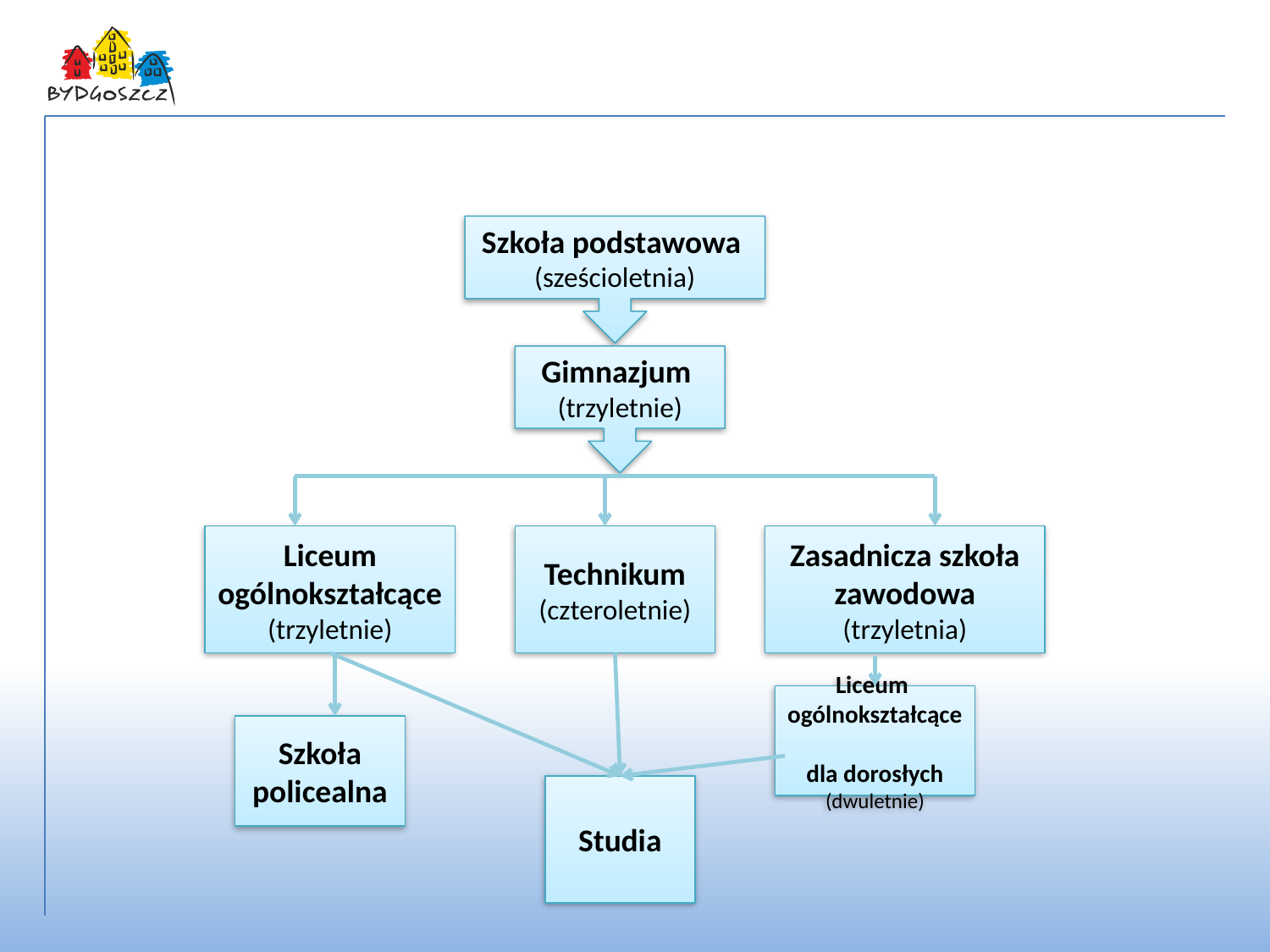

Dotychczasowa struktura szkół

Szkoła podstawowa
(sześcioletnia)

Gimnazjum
(trzyletnie)
Liceum ogólnokształcące (trzyletnie)
Technikum (czteroletnie)
 Zasadnicza szkoła  zawodowa (trzyletnia)
Liceum
ogólnokształcące
dla dorosłych
(dwuletnie)
Szkoła policealna
Studia